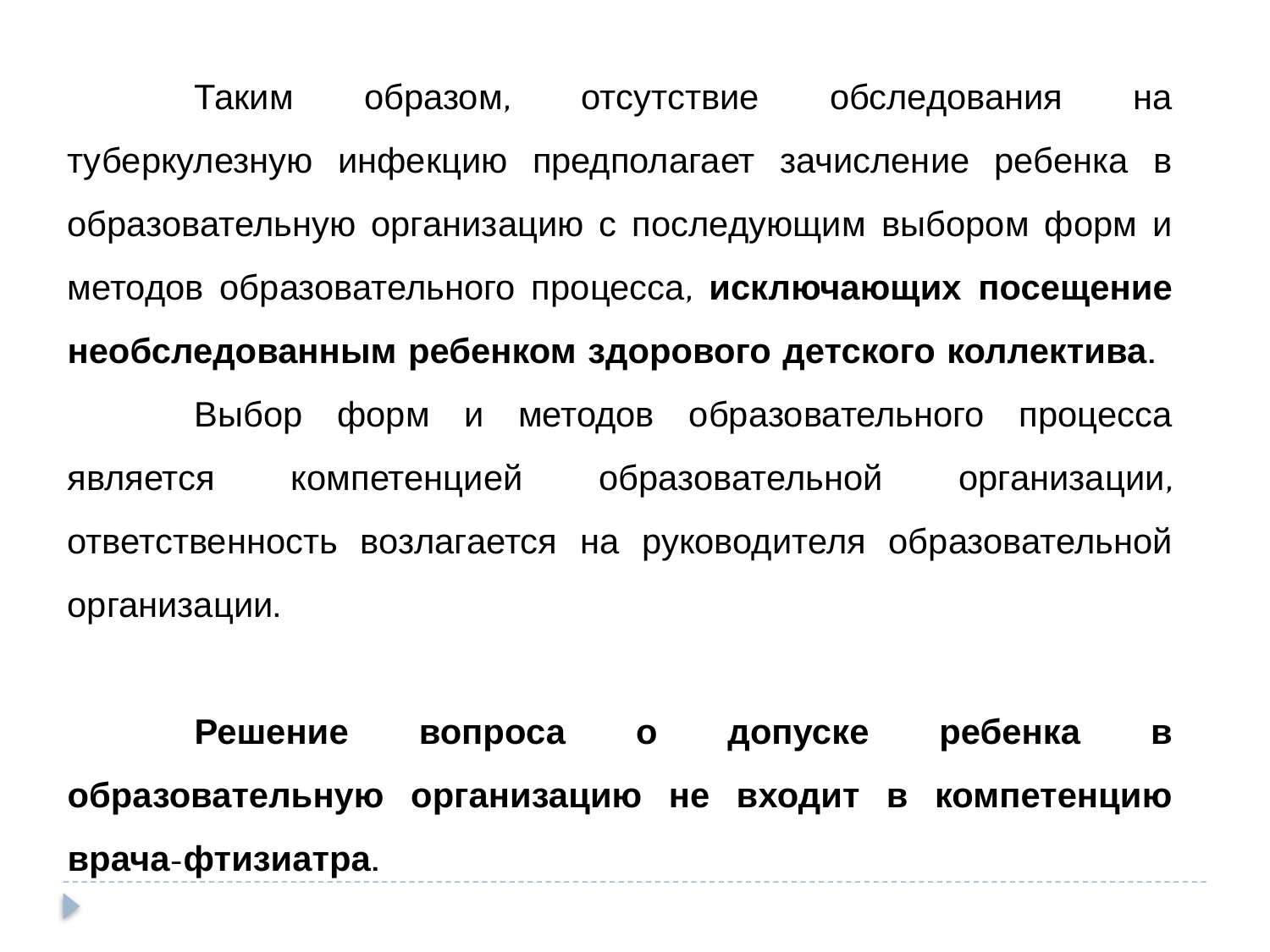

Таким образом, отсутствие обследования на туберкулезную инфекцию предполагает зачисление ребенка в образовательную организацию с последующим выбором форм и методов образовательного процесса, исключающих посещение необследованным ребенком здорового детского коллектива.
	Выбор форм и методов образовательного процесса является компетенцией образовательной организации, ответственность возлагается на руководителя образовательной организации.

	Решение вопроса о допуске ребенка в образовательную организацию не входит в компетенцию врача-фтизиатра.